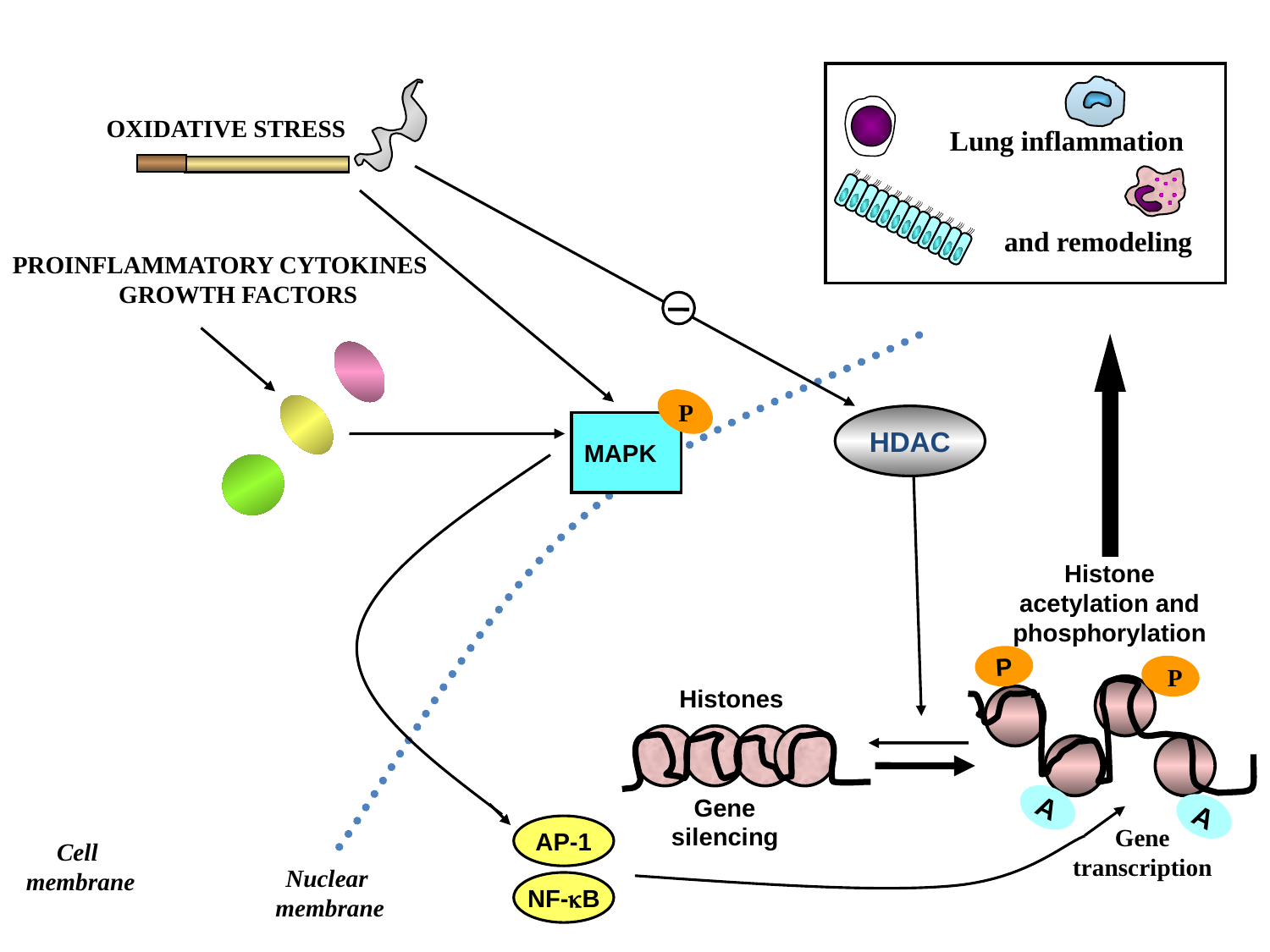

OXIDATIVE STRESS

Lung inflammation

         and remodeling

PROINFLAMMATORY CYTOKINES
GROWTH FACTORS

P
HDAC

MAPK

Histone acetylation and phosphorylation
P

P

Histones

A
Gene silencing
A

AP-1
Gene transcription
Cell
membrane

Nuclear
membrane
NF-κB